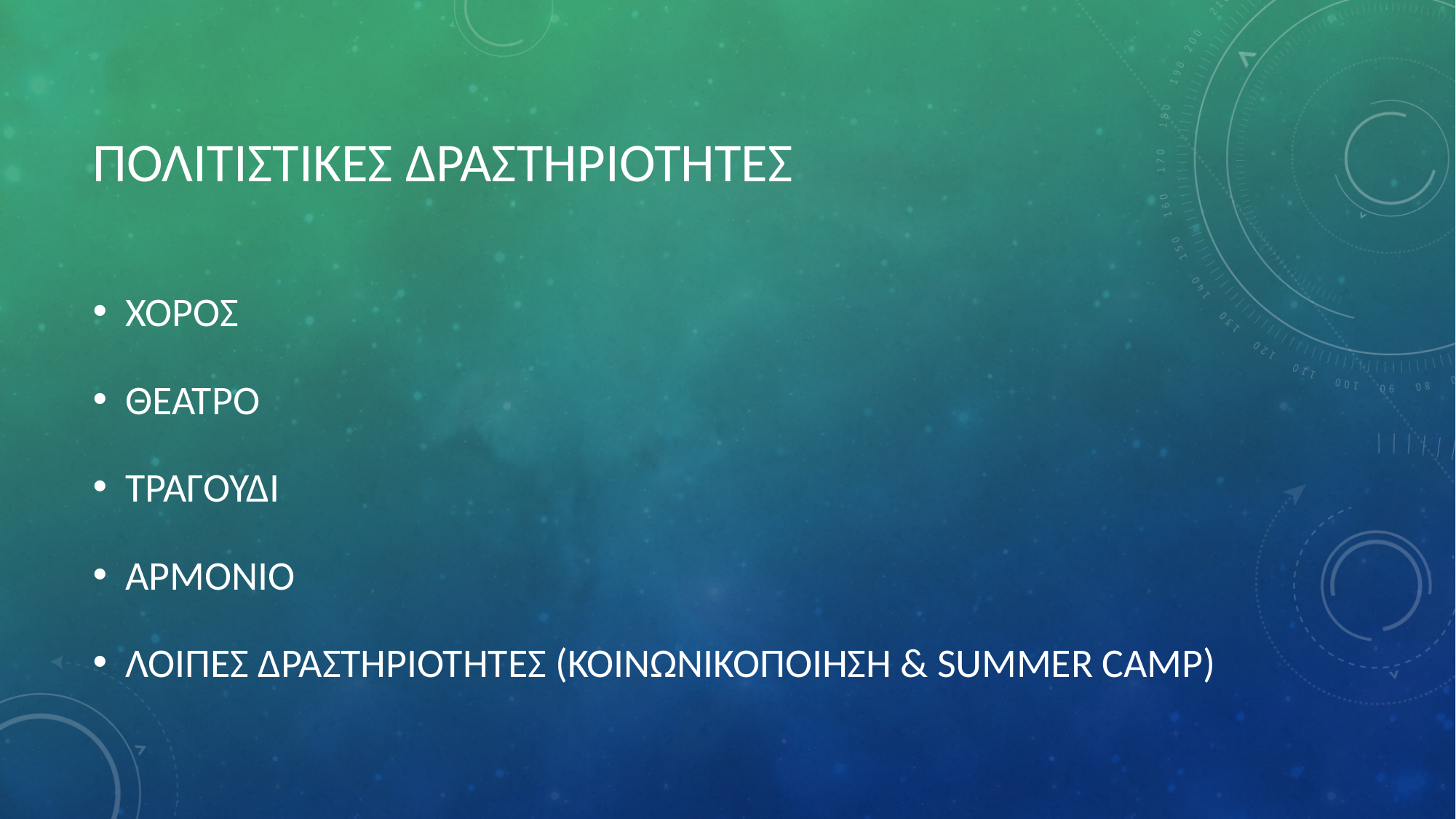

# ΠΟΛΙΤΙΣΤΙΚΕΣ ΔΡΑΣΤΗΡΙΟΤΗΤΕΣ
ΧΟΡΟΣ
ΘΕΑΤΡΟ
ΤΡΑΓΟΥΔΙ
ΑΡΜΟΝΙΟ
ΛΟΙΠΕΣ ΔΡΑΣΤΗΡΙΟΤΗΤΕΣ (ΚΟΙΝΩΝΙΚΟΠΟΙΗΣΗ & SUMMER CAMP)